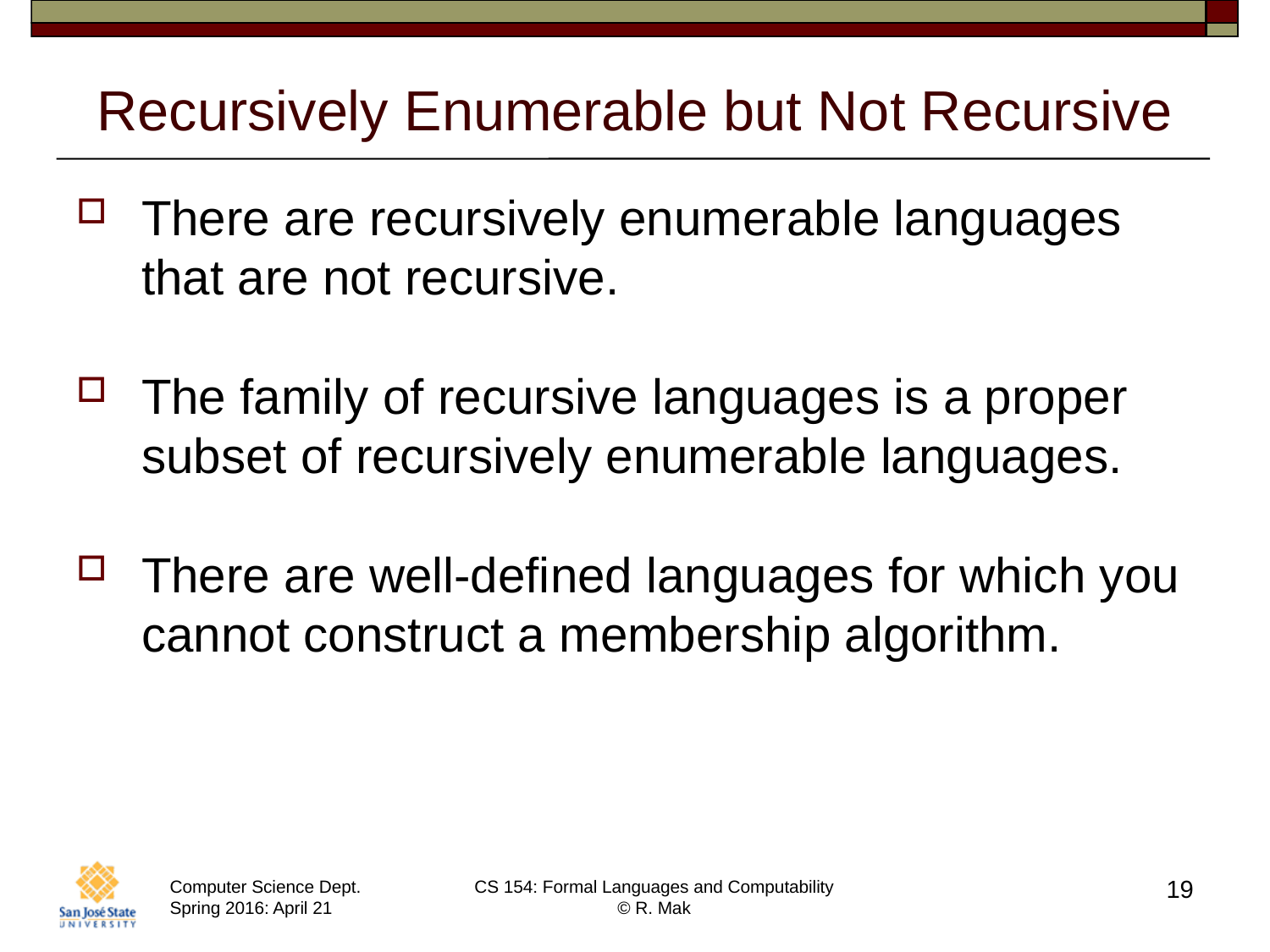

# Recursively Enumerable but Not Recursive
There are recursively enumerable languages that are not recursive.

The family of recursive languages is a proper subset of recursively enumerable languages.

There are well-defined languages for which you cannot construct a membership algorithm.
19